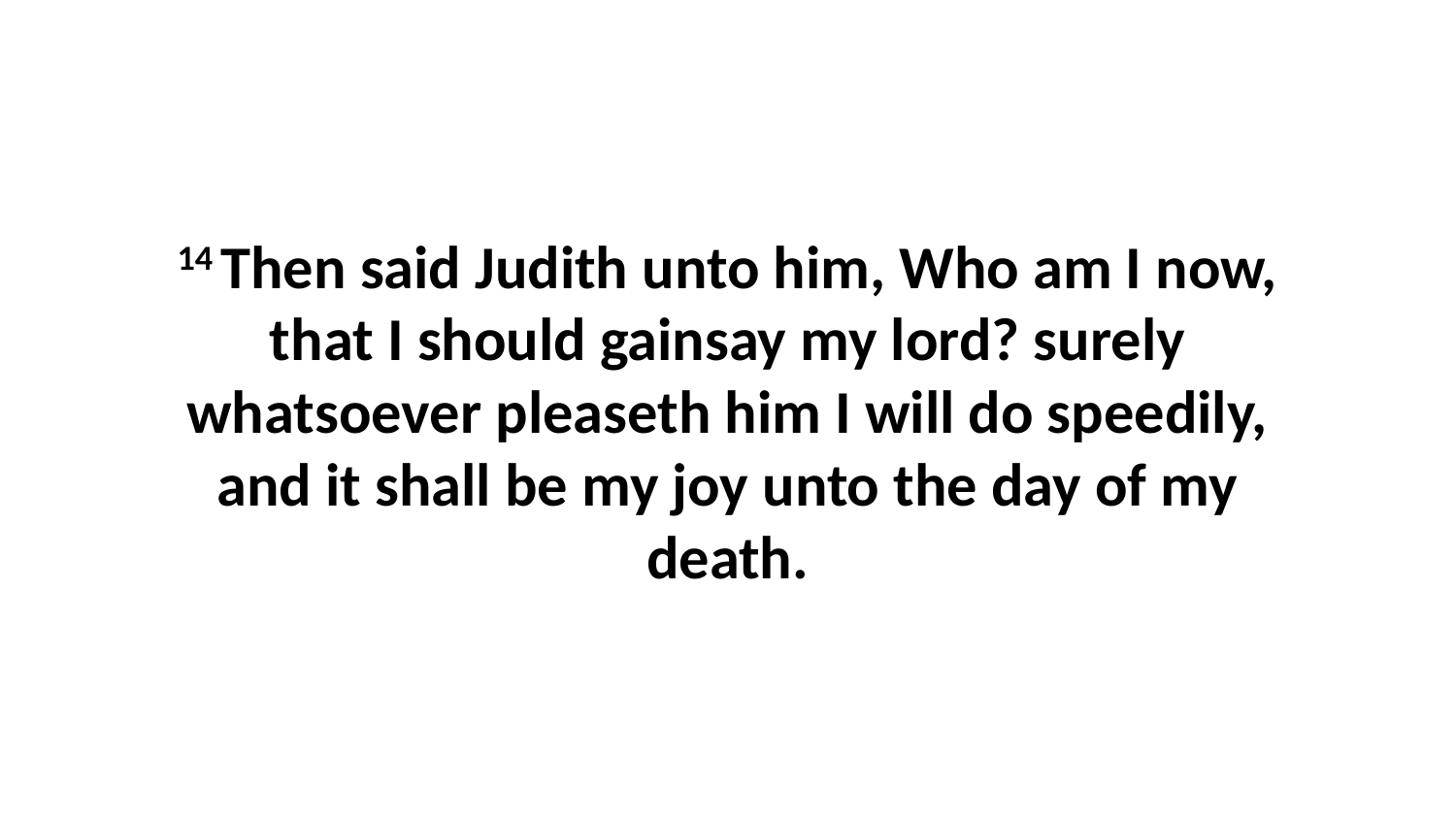

14 Then said Judith unto him, Who am I now, that I should gainsay my lord? surely whatsoever pleaseth him I will do speedily, and it shall be my joy unto the day of my death.